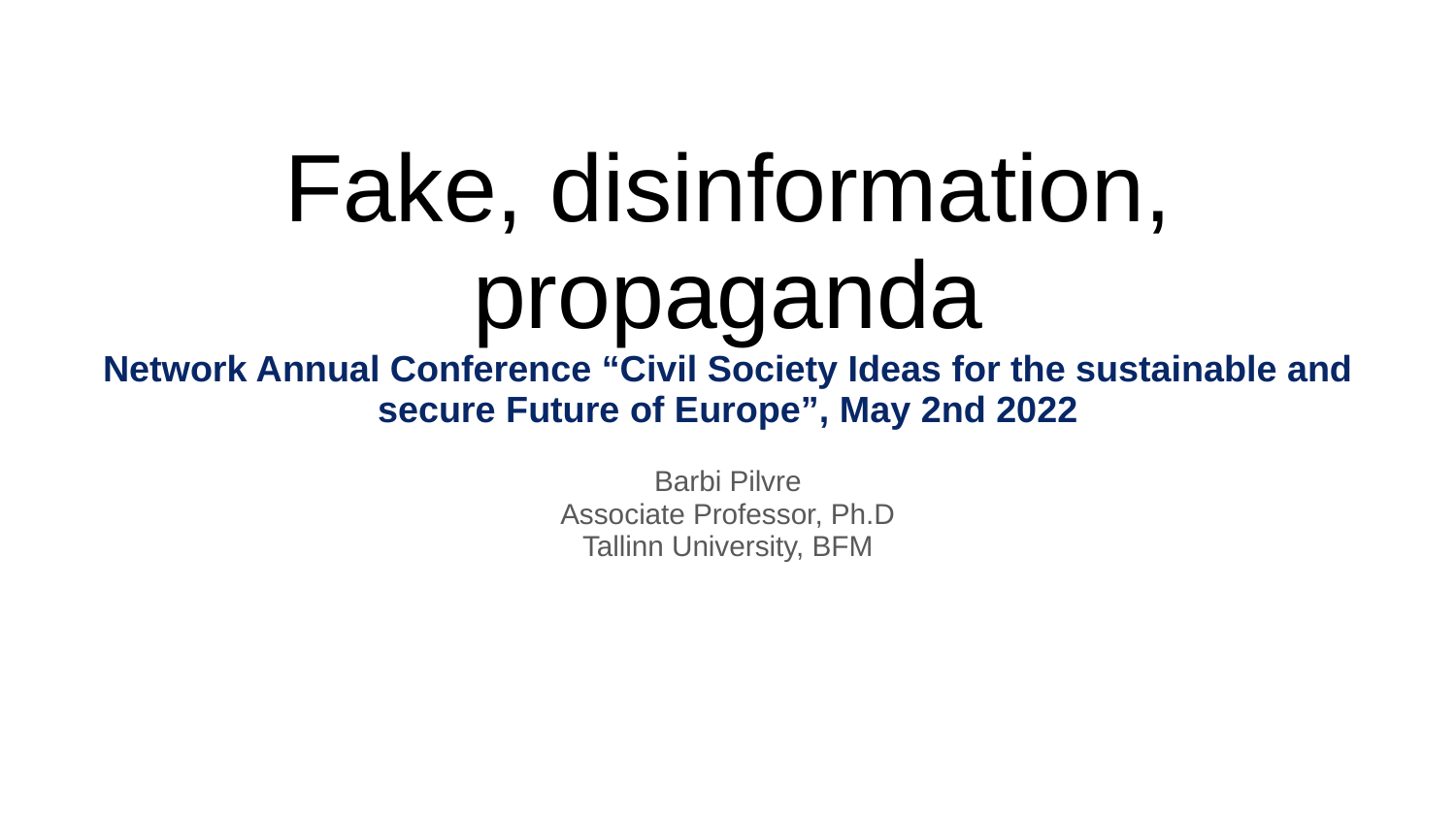

# Fake, disinformation, propaganda
Network Annual Conference “Civil Society Ideas for the sustainable and secure Future of Europe”, May 2nd 2022
Barbi Pilvre
Associate Professor, Ph.D
Tallinn University, BFM